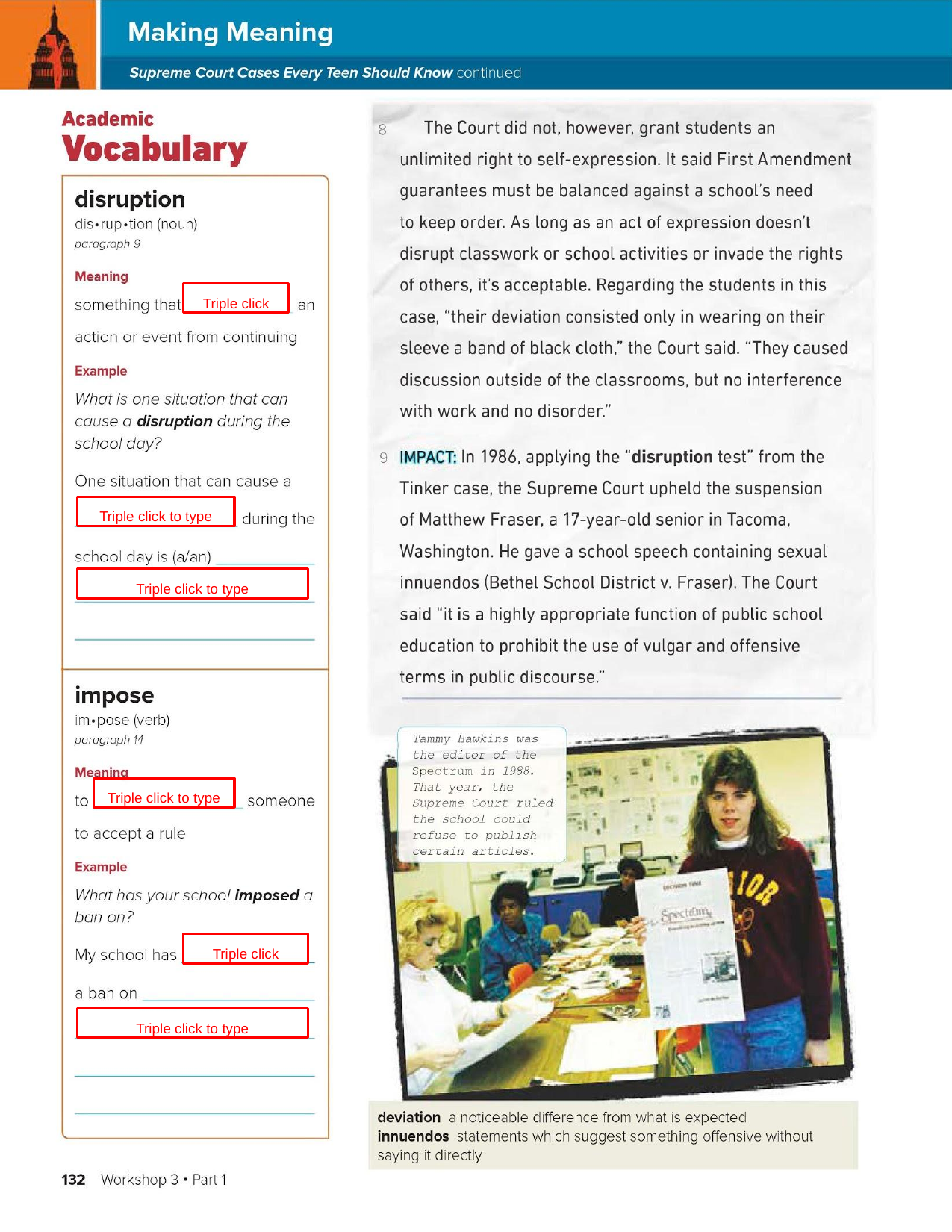

Triple click
Triple click to type
Triple click to type
Triple click to type
Triple click
Triple click to type